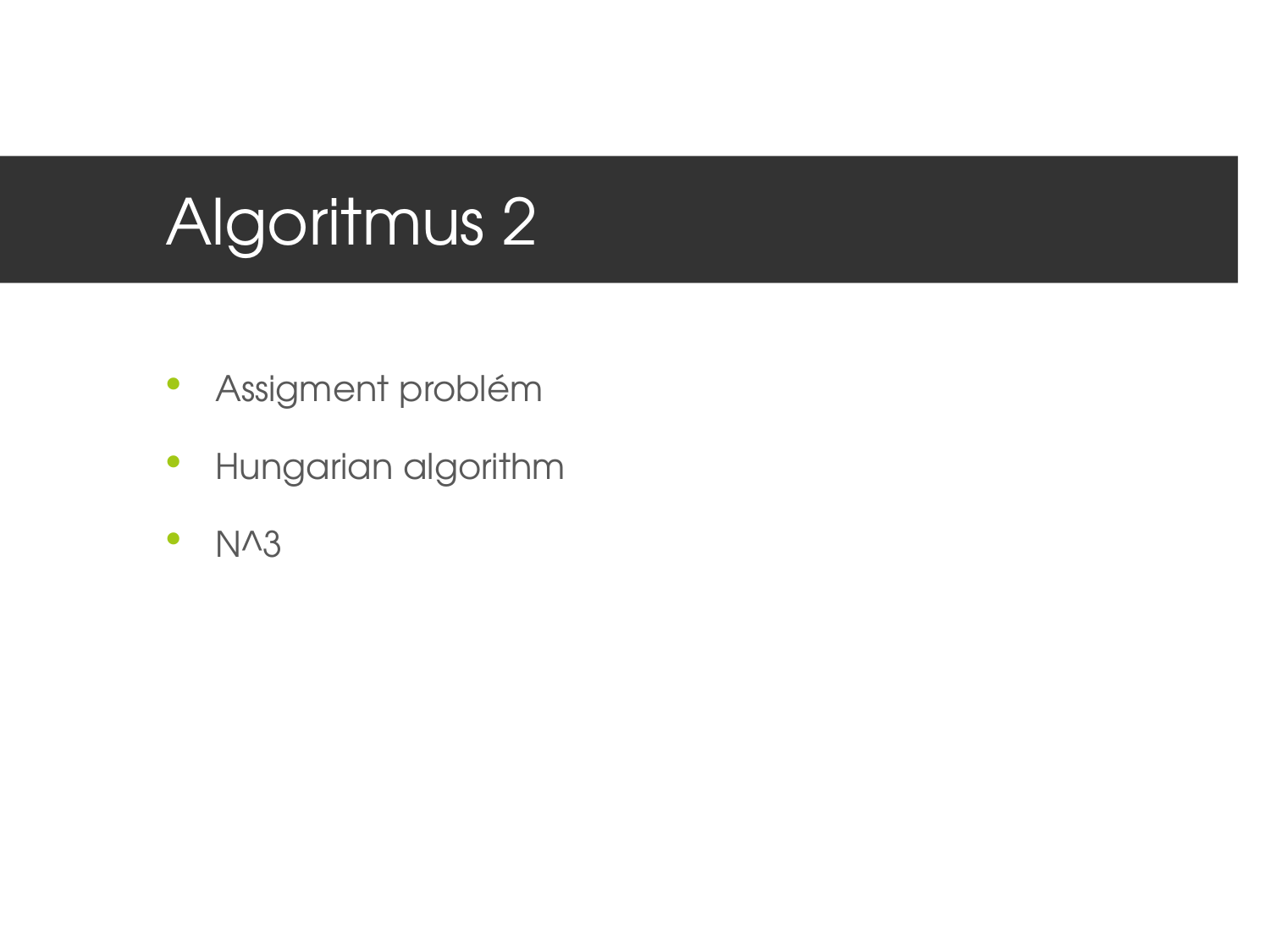

# Algoritmus 2
Assigment problém
Hungarian algorithm
N^3